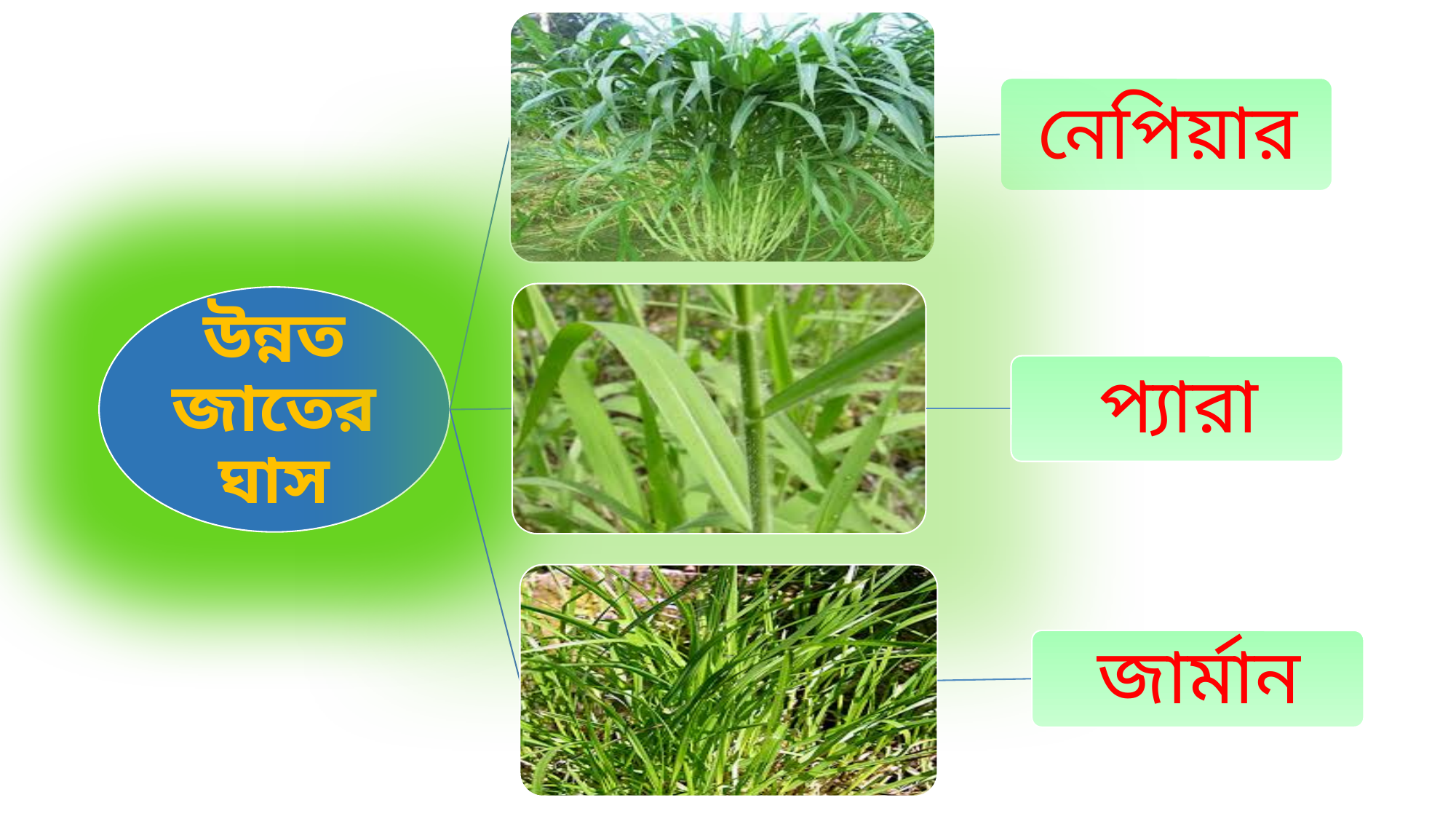

উন্নত জাতের ঘাস

.

নেপিয়ার

প্যারা

.

জার্মান